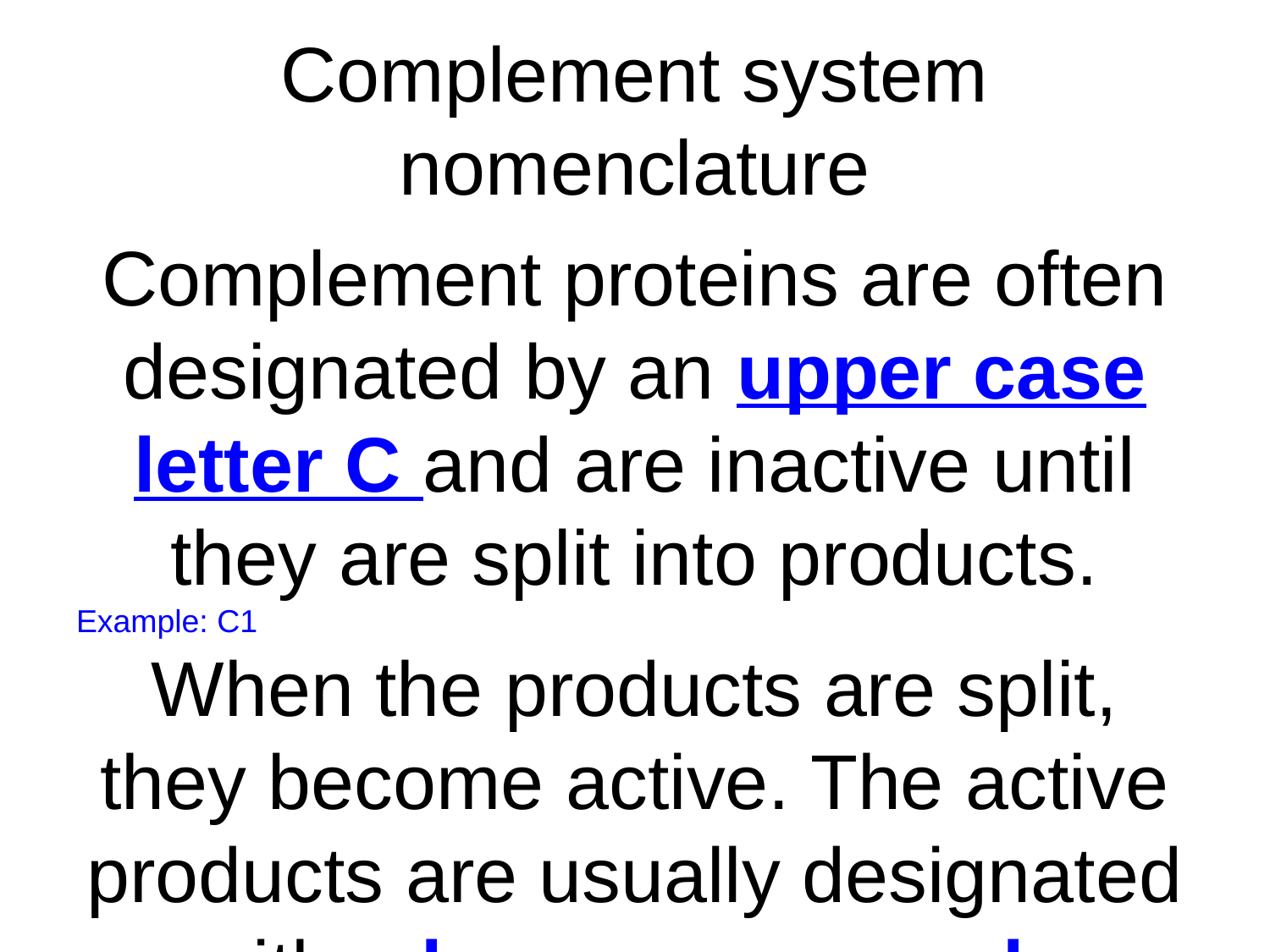

Complement system nomenclature
Complement proteins are often designated by an upper case letter C and are inactive until they are split into products.
Example: C1
When the products are split, they become active. The active products are usually designated with a lower case a or b.
Example: C2a and C2b